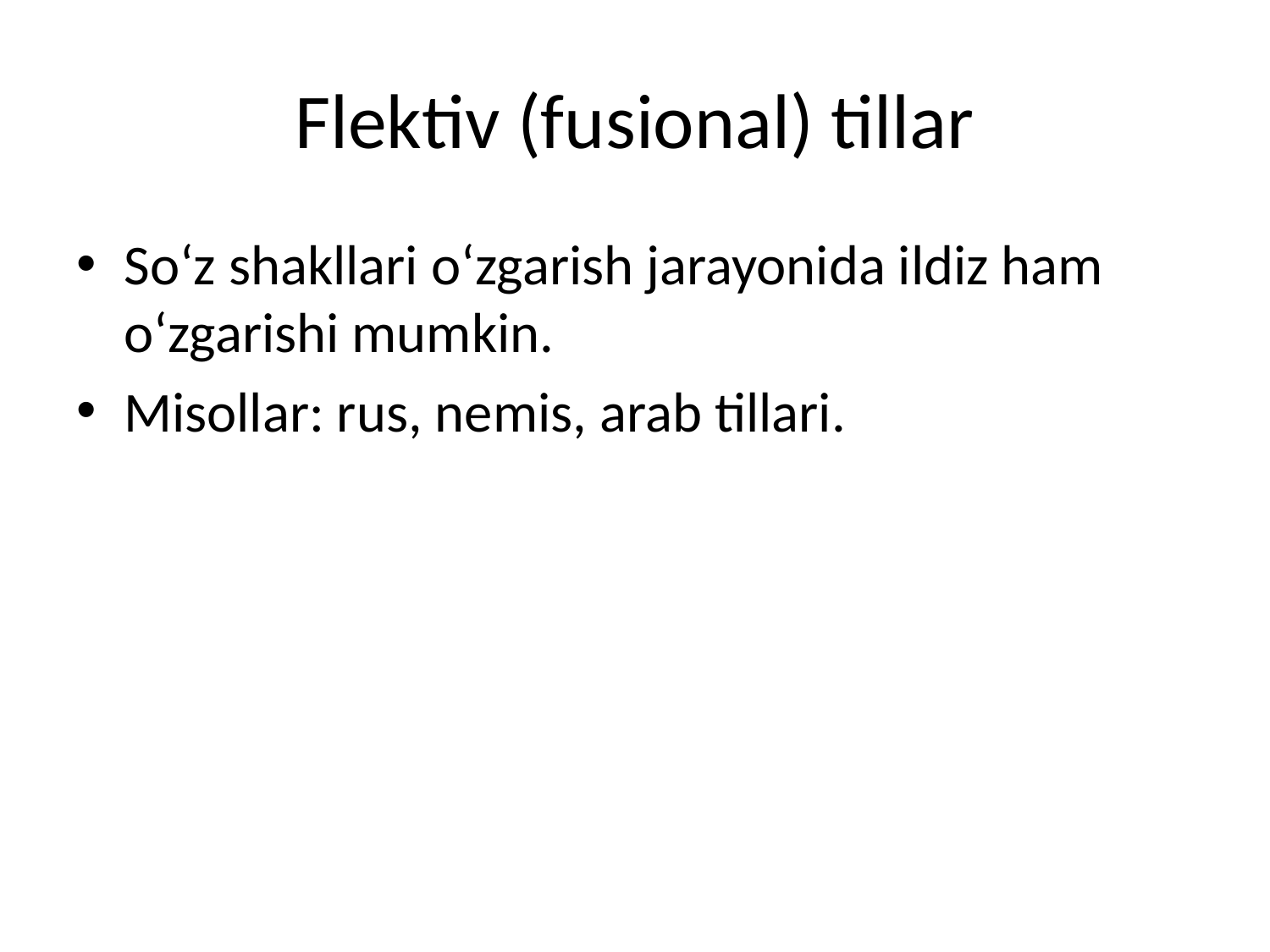

# Flektiv (fusional) tillar
So‘z shakllari o‘zgarish jarayonida ildiz ham o‘zgarishi mumkin.
Misollar: rus, nemis, arab tillari.